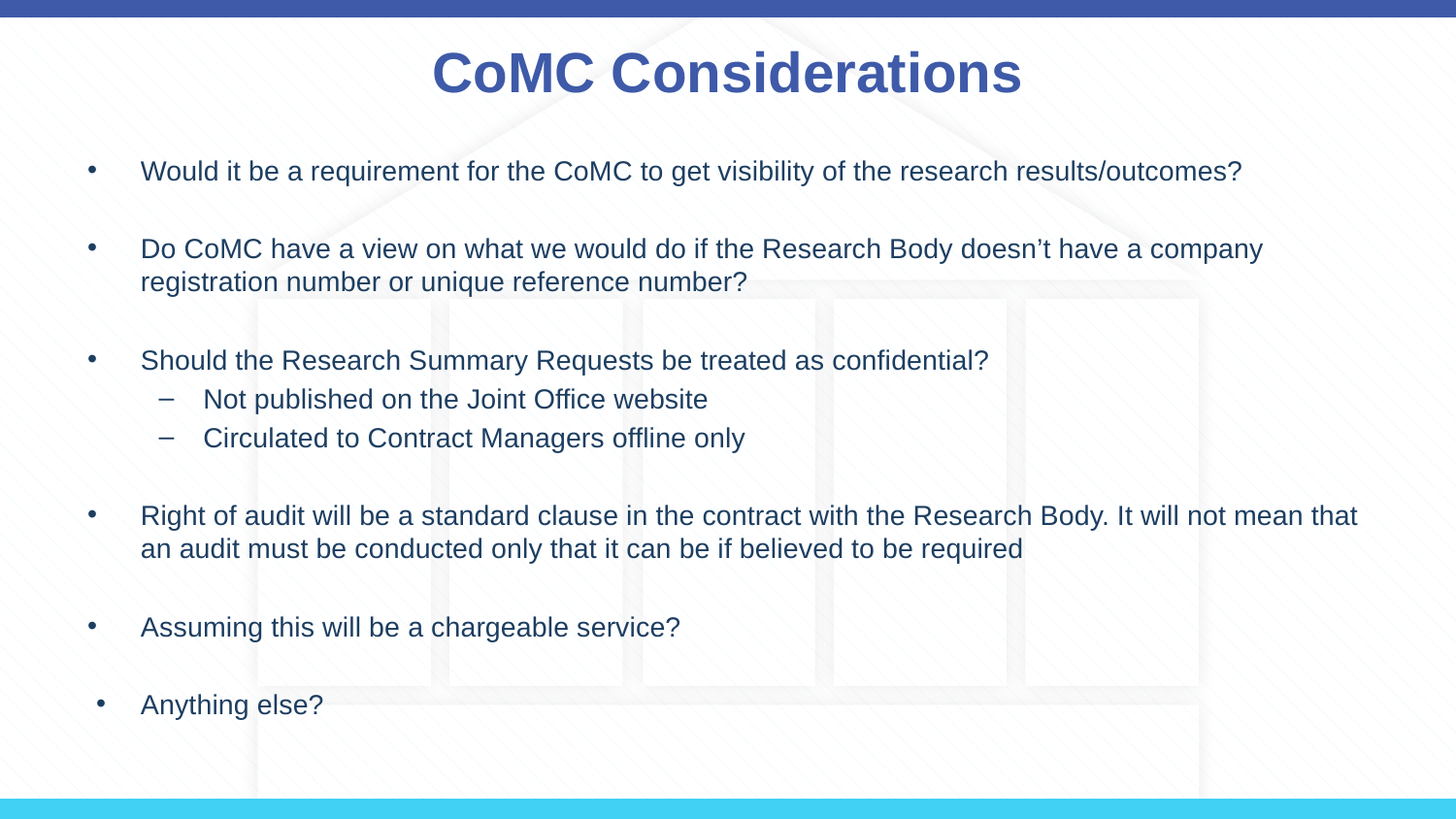

# CoMC Considerations
Would it be a requirement for the CoMC to get visibility of the research results/outcomes?

Do CoMC have a view on what we would do if the Research Body doesn’t have a company registration number or unique reference number?

Should the Research Summary Requests be treated as confidential?
Not published on the Joint Office website
Circulated to Contract Managers offline only

Right of audit will be a standard clause in the contract with the Research Body. It will not mean that an audit must be conducted only that it can be if believed to be required

Assuming this will be a chargeable service?

Anything else?